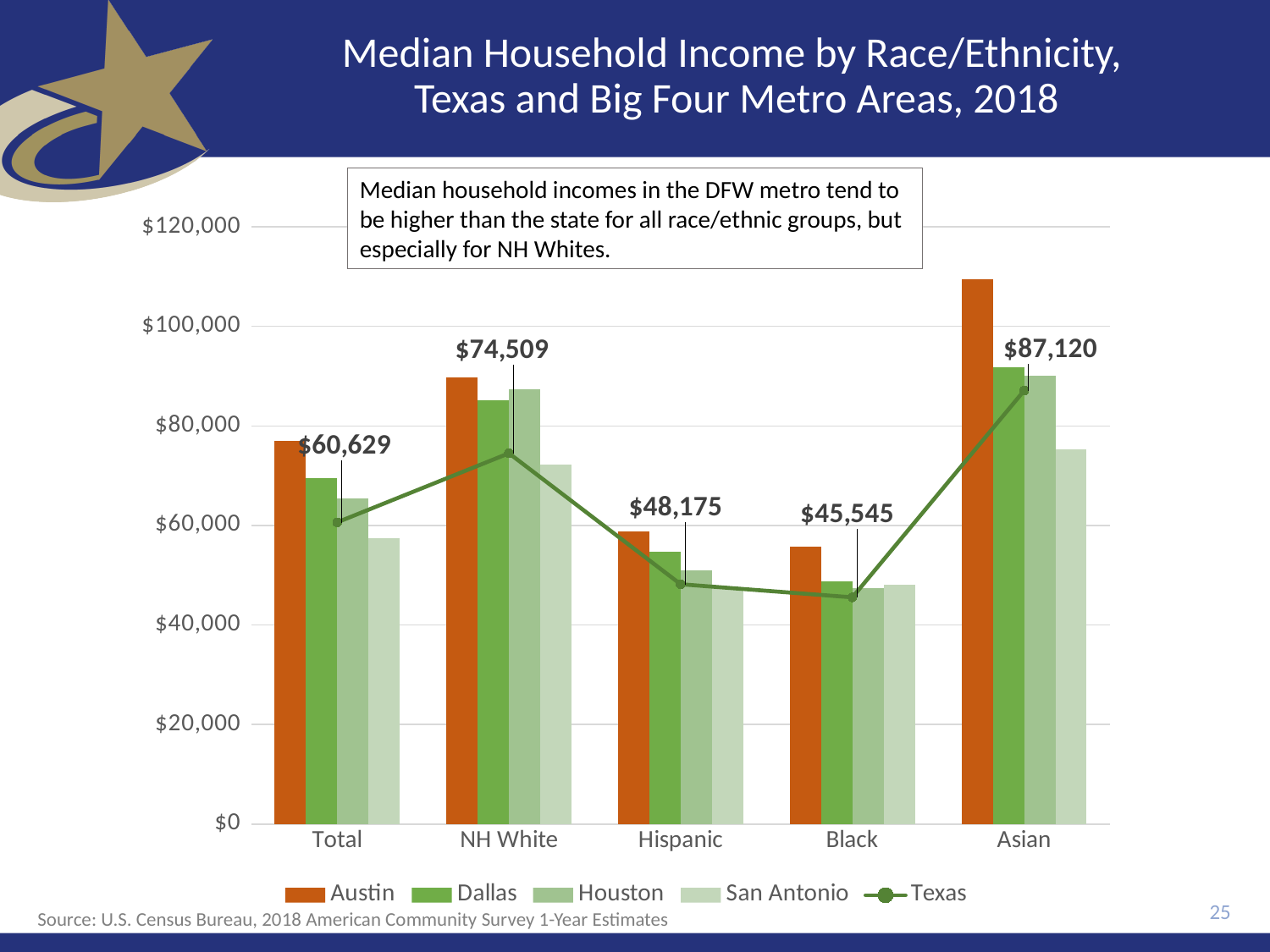

# Median Household Income by Race/Ethnicity, Texas and Big Four Metro Areas, 2018
Median household incomes in the DFW metro tend to be higher than the state for all race/ethnic groups, but especially for NH Whites.

### Chart

| Category | Austin | Dallas | Houston | San Antonio | Texas |
|---|---|---|---|---|---|
| Total | 76925.0 | 69445.0 | 65394.0 | 57379.0 | 60629.0 |
| NH White | 89702.0 | 85091.0 | 87309.0 | 72266.0 | 74509.0 |
| Hispanic | 58758.0 | 54776.0 | 51052.0 | 47583.0 | 48175.0 |
| Black | 55703.0 | 48697.0 | 47466.0 | 48015.0 | 45545.0 |
| Asian | 109500.0 | 91858.0 | 90098.0 | 75286.0 | 87120.0 |
25
Source: U.S. Census Bureau, 2018 American Community Survey 1-Year Estimates